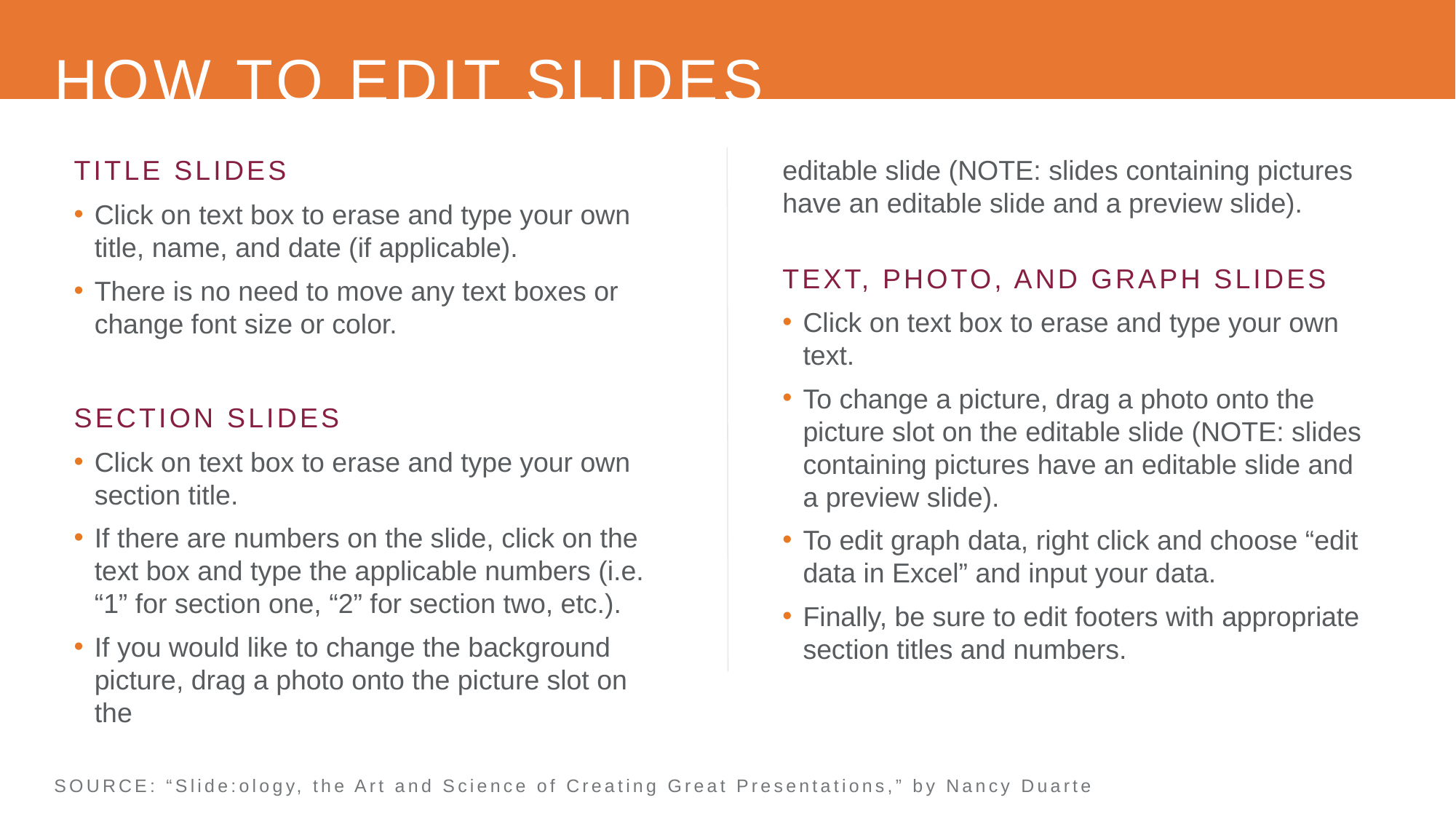

HOW TO EDIT SLIDES
TITLE SLIDES
editable slide (NOTE: slides containing pictures have an editable slide and a preview slide).
Click on text box to erase and type your own title, name, and date (if applicable).
There is no need to move any text boxes or change font size or color.
TEXT, PHOTO, AND GRAPH SLIDES
Click on text box to erase and type your own text.
To change a picture, drag a photo onto the picture slot on the editable slide (NOTE: slides containing pictures have an editable slide and a preview slide).
To edit graph data, right click and choose “edit data in Excel” and input your data.
Finally, be sure to edit footers with appropriate section titles and numbers.
SECTION SLIDES
Click on text box to erase and type your own section title.
If there are numbers on the slide, click on the text box and type the applicable numbers (i.e. “1” for section one, “2” for section two, etc.).
If you would like to change the background picture, drag a photo onto the picture slot on the

SOURCE: “Slide:ology, the Art and Science of Creating Great Presentations,” by Nancy Duarte